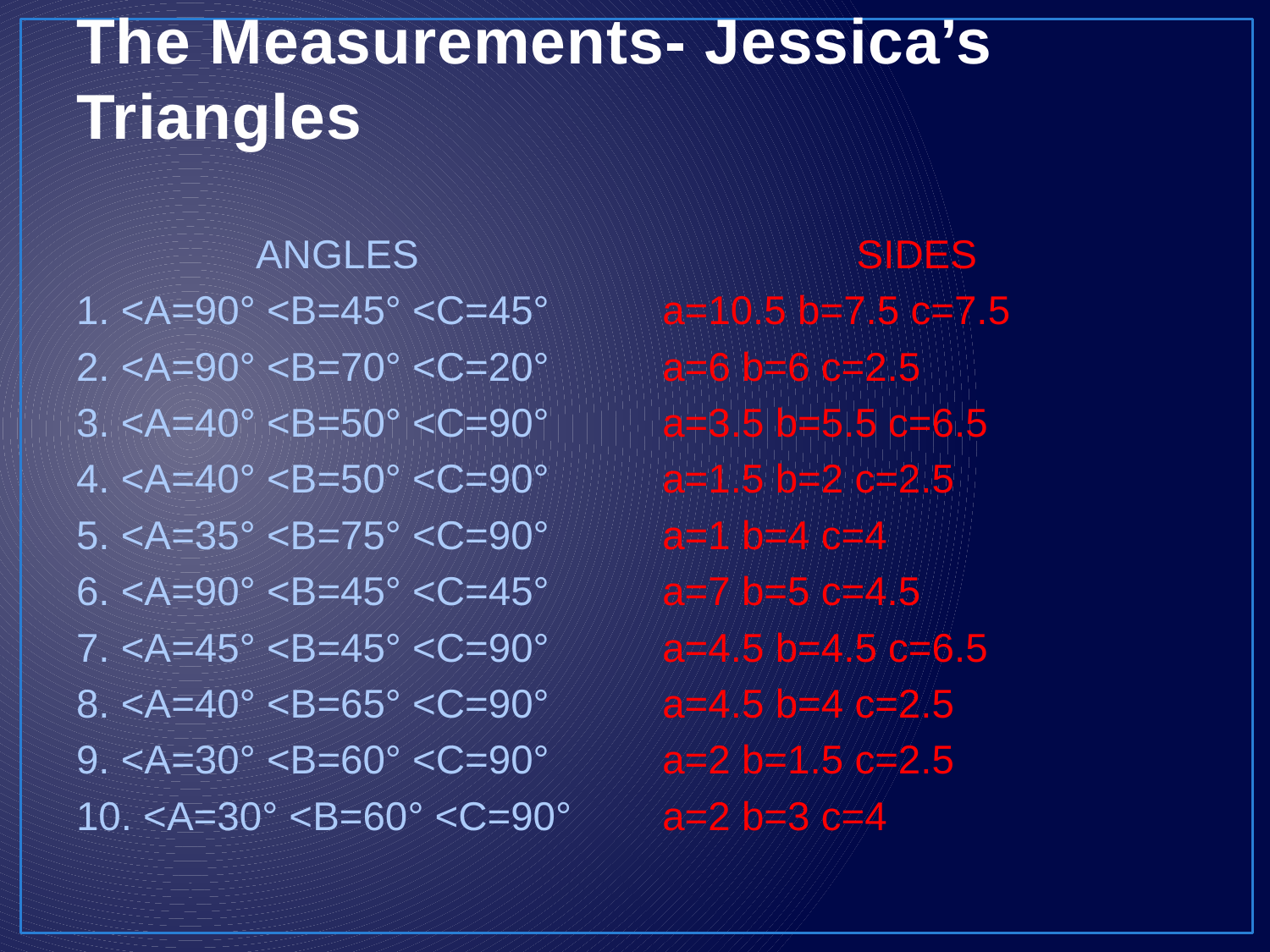

# The Measurements- Jessica’s Triangles
                ANGLES                                       SIDES
1. <A=90° <B=45° <C=45°          a=10.5 b=7.5 c=7.5
2. <A=90° <B=70° <C=20°          a=6 b=6 c=2.5
3. <A=40° <B=50° <C=90°          a=3.5 b=5.5 c=6.5
4. <A=40° <B=50° <C=90°          a=1.5 b=2 c=2.5
5. <A=35° <B=75° <C=90°          a=1 b=4 c=4
6. <A=90° <B=45° <C=45°          a=7 b=5 c=4.5
7. <A=45° <B=45° <C=90°          a=4.5 b=4.5 c=6.5
8. <A=40° <B=65° <C=90°          a=4.5 b=4 c=2.5
9. <A=30° <B=60° <C=90°          a=2 b=1.5 c=2.5
10. <A=30° <B=60° <C=90°        a=2 b=3 c=4